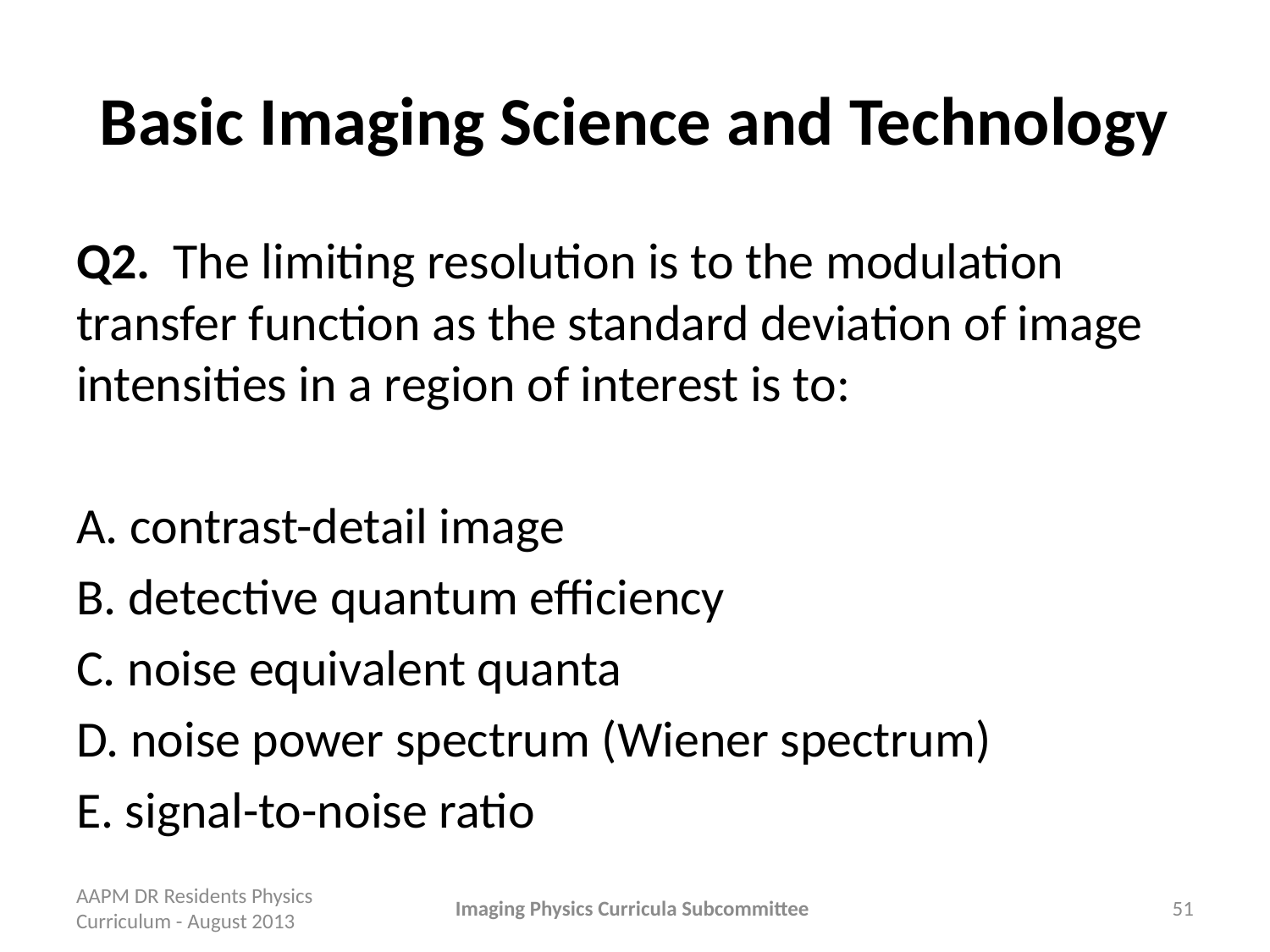

# Basic Imaging Science and Technology
Q2.  The limiting resolution is to the modulation transfer function as the standard deviation of image intensities in a region of interest is to:

A. contrast-detail image
B. detective quantum efficiency
C. noise equivalent quanta
D. noise power spectrum (Wiener spectrum)
E. signal-to-noise ratio
AAPM DR Residents Physics Curriculum - August 2013
Imaging Physics Curricula Subcommittee
51